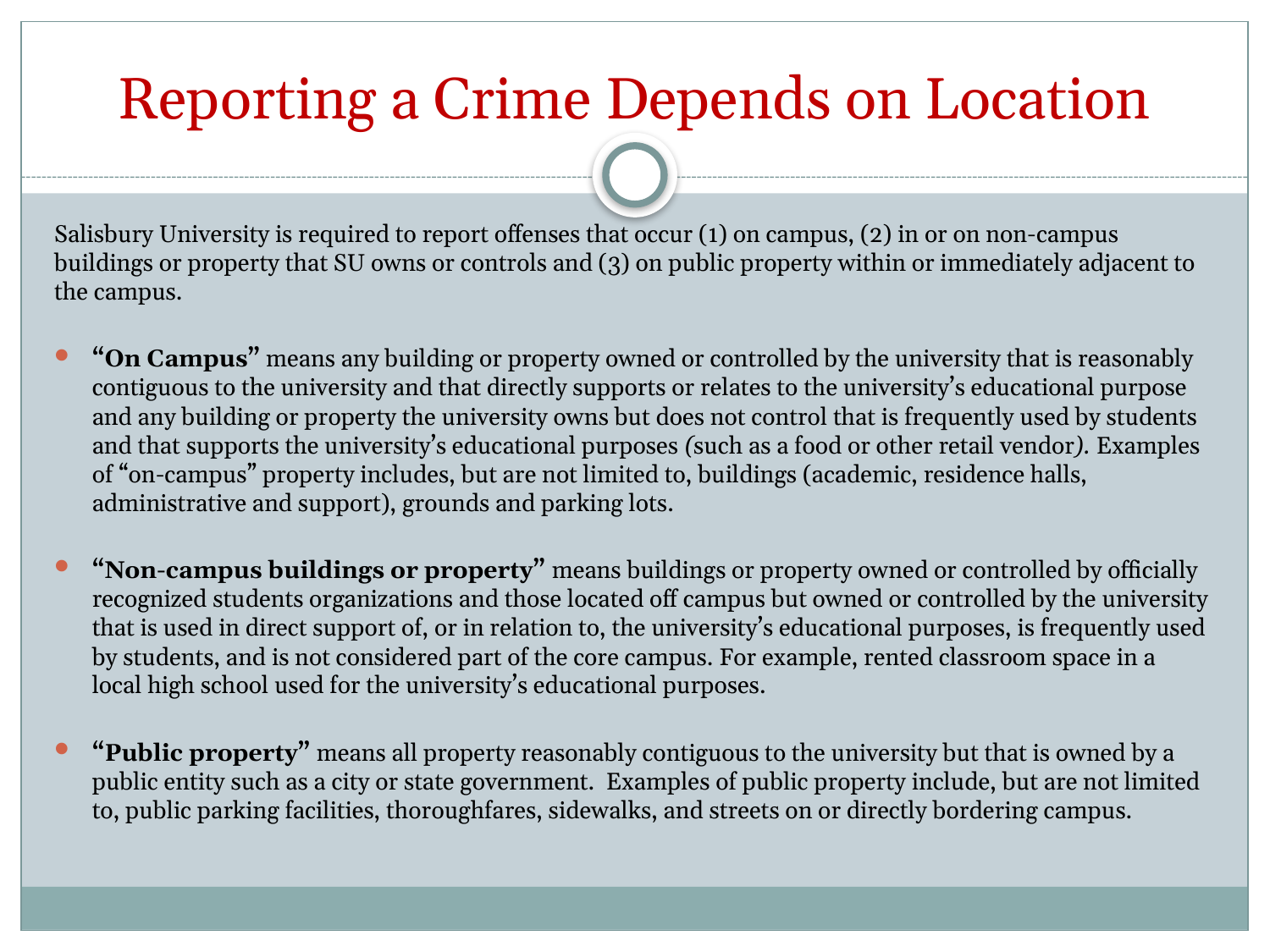

# Reporting a Crime Depends on Location
Salisbury University is required to report offenses that occur (1) on campus, (2) in or on non-campus buildings or property that SU owns or controls and (3) on public property within or immediately adjacent to the campus.

“On Campus” means any building or property owned or controlled by the university that is reasonably contiguous to the university and that directly supports or relates to the university’s educational purpose and any building or property the university owns but does not control that is frequently used by students and that supports the university’s educational purposes (such as a food or other retail vendor). Examples of “on-campus” property includes, but are not limited to, buildings (academic, residence halls, administrative and support), grounds and parking lots.

“Non-campus buildings or property” means buildings or property owned or controlled by officially recognized students organizations and those located off campus but owned or controlled by the university that is used in direct support of, or in relation to, the university’s educational purposes, is frequently used by students, and is not considered part of the core campus. For example, rented classroom space in a local high school used for the university’s educational purposes.

“Public property” means all property reasonably contiguous to the university but that is owned by a public entity such as a city or state government.  Examples of public property include, but are not limited to, public parking facilities, thoroughfares, sidewalks, and streets on or directly bordering campus.